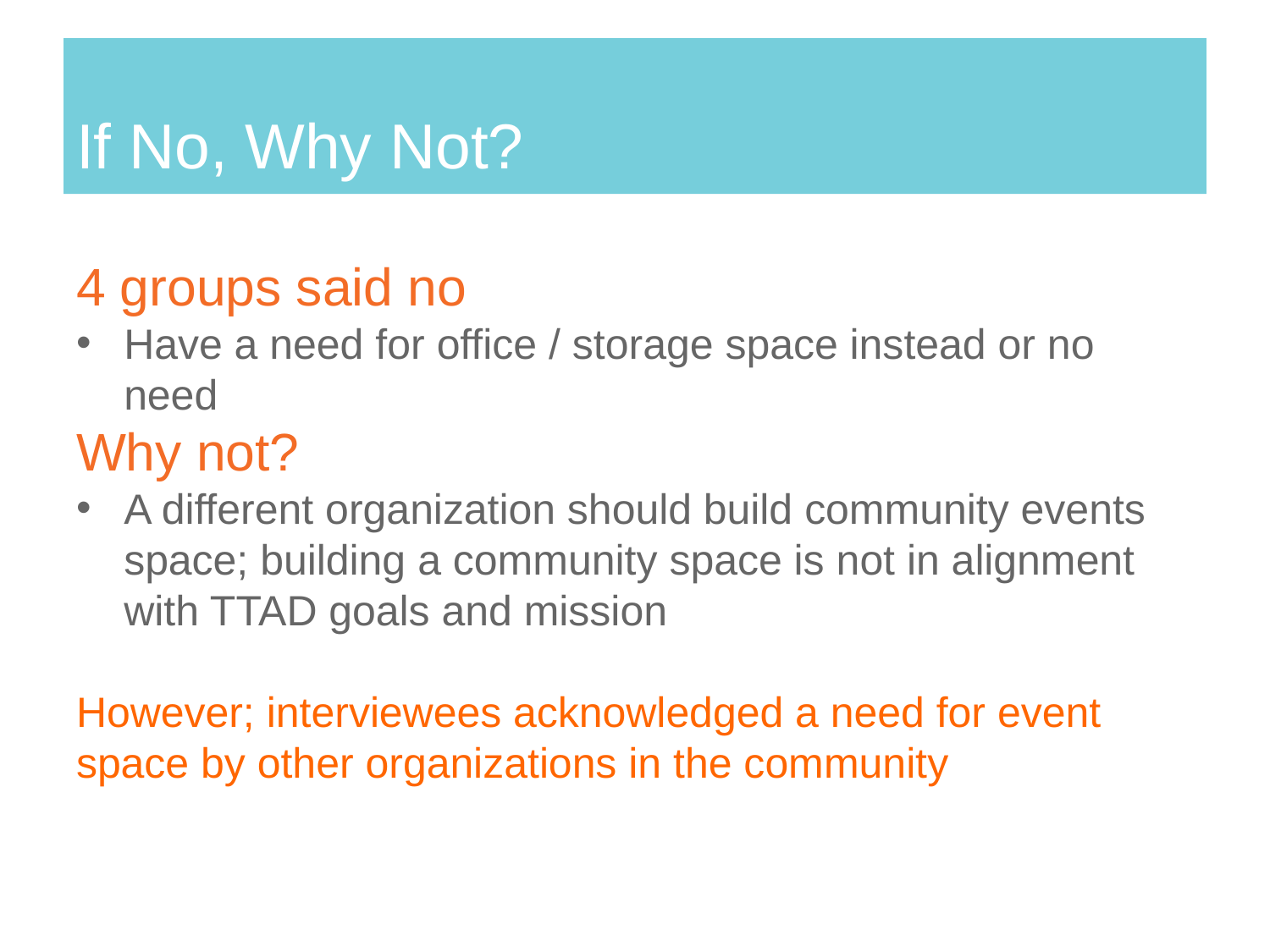

# If No, Why Not?
4 groups said no
Have a need for office / storage space instead or no need
Why not?
A different organization should build community events space; building a community space is not in alignment with TTAD goals and mission

However; interviewees acknowledged a need for event space by other organizations in the community